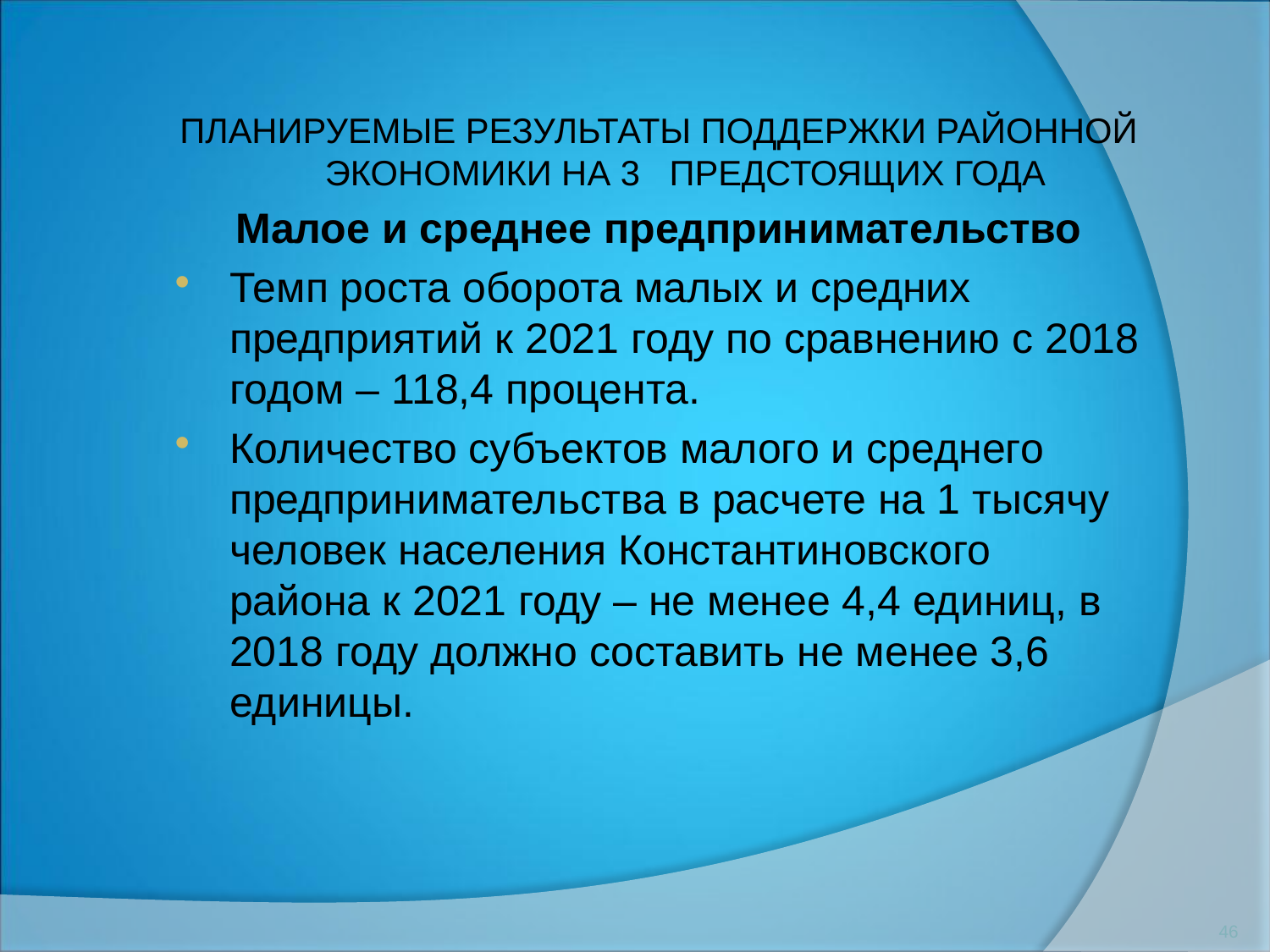

# ПЛАНИРУЕМЫЕ РЕЗУЛЬТАТЫ ПОДДЕРЖКИ РАЙОННОЙ ЭКОНОМИКИ НА 3   ПРЕДСТОЯЩИХ ГОДА
Малое и среднее предпринимательство
Темп роста оборота малых и средних предприятий к 2021 году по сравнению с 2018 годом – 118,4 процента.
Количество субъектов малого и среднего предпринимательства в расчете на 1 тысячу человек населения Константиновского района к 2021 году – не менее 4,4 единиц, в 2018 году должно составить не менее 3,6 единицы.
46